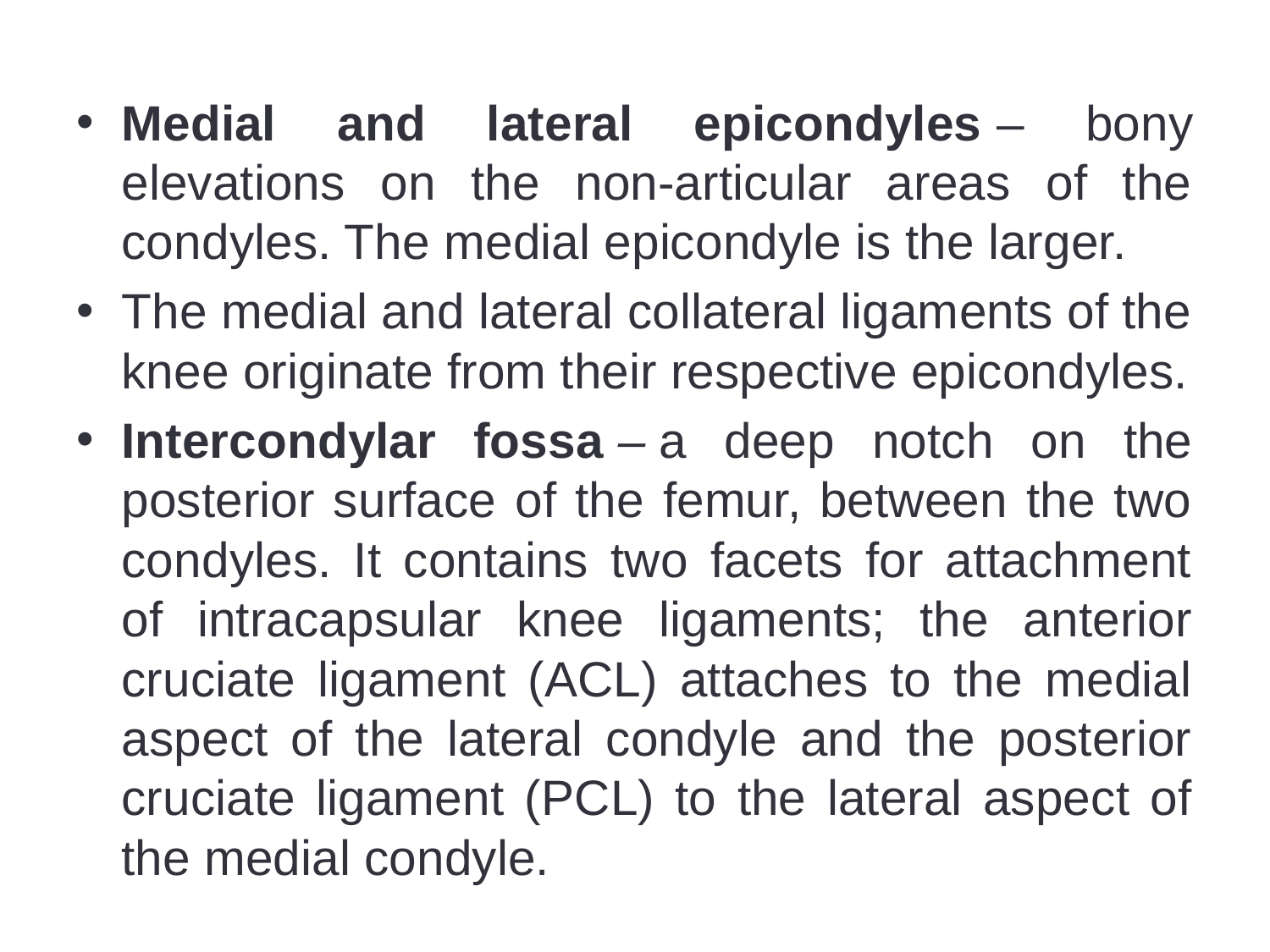

Medial and lateral epicondyles – bony elevations on the non-articular areas of the condyles. The medial epicondyle is the larger.
The medial and lateral collateral ligaments of the knee originate from their respective epicondyles.
Intercondylar fossa – a deep notch on the posterior surface of the femur, between the two condyles. It contains two facets for attachment of intracapsular knee ligaments; the anterior cruciate ligament (ACL) attaches to the medial aspect of the lateral condyle and the posterior cruciate ligament (PCL) to the lateral aspect of the medial condyle.